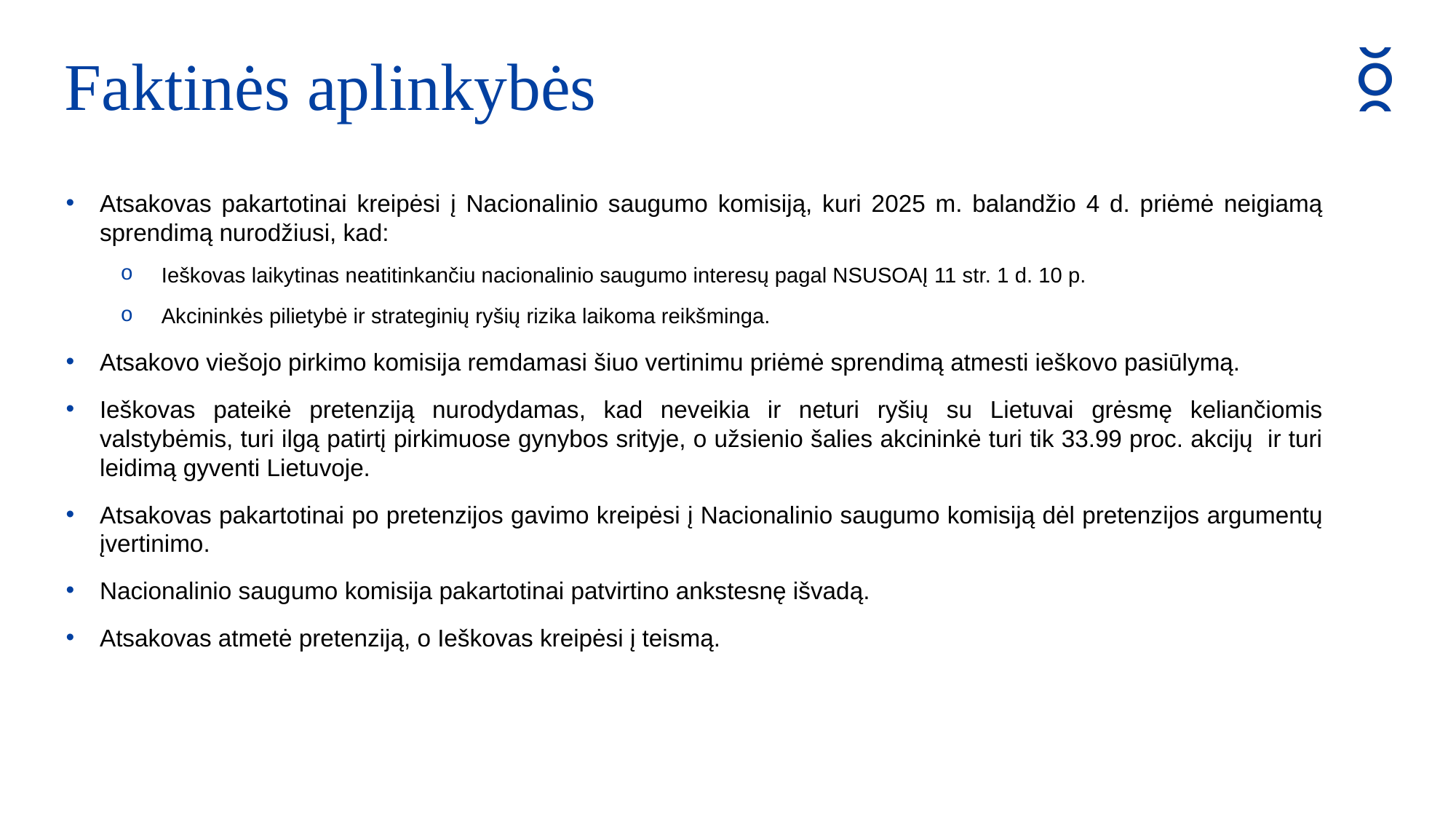

Faktinės aplinkybės
Atsakovas pakartotinai kreipėsi į Nacionalinio saugumo komisiją, kuri 2025 m. balandžio 4 d. priėmė neigiamą sprendimą nurodžiusi, kad:
Ieškovas laikytinas neatitinkančiu nacionalinio saugumo interesų pagal NSUSOAĮ 11 str. 1 d. 10 p.
Akcininkės pilietybė ir strateginių ryšių rizika laikoma reikšminga.
Atsakovo viešojo pirkimo komisija remdamasi šiuo vertinimu priėmė sprendimą atmesti ieškovo pasiūlymą.
Ieškovas pateikė pretenziją nurodydamas, kad neveikia ir neturi ryšių su Lietuvai grėsmę keliančiomis valstybėmis, turi ilgą patirtį pirkimuose gynybos srityje, o užsienio šalies akcininkė turi tik 33.99 proc. akcijų  ir turi leidimą gyventi Lietuvoje.
Atsakovas pakartotinai po pretenzijos gavimo kreipėsi į Nacionalinio saugumo komisiją dėl pretenzijos argumentų įvertinimo.
Nacionalinio saugumo komisija pakartotinai patvirtino ankstesnę išvadą.
Atsakovas atmetė pretenziją, o Ieškovas kreipėsi į teismą.